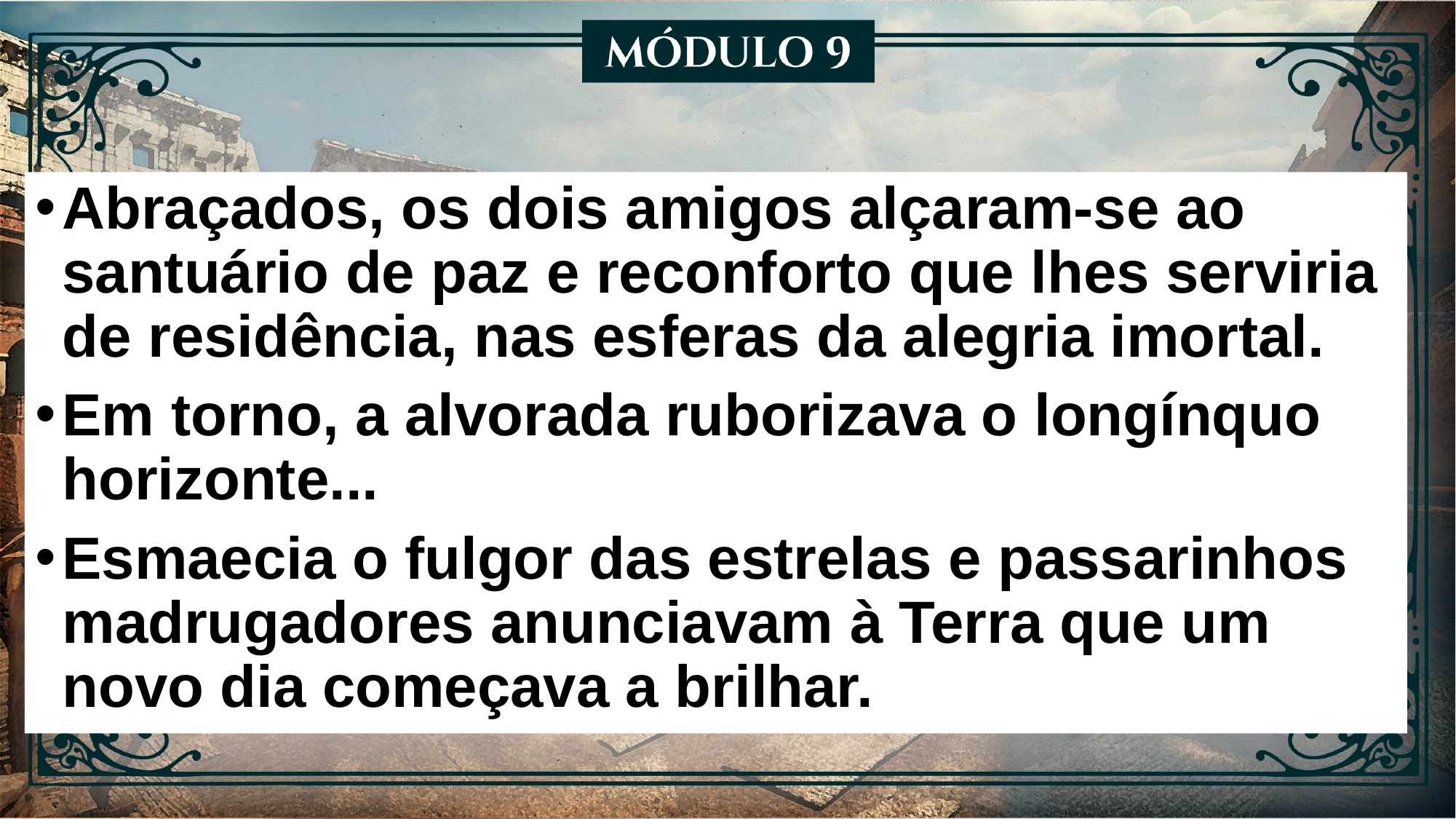

Abraçados, os dois amigos alçaram-se ao santuário de paz e reconforto que lhes serviria de residência, nas esferas da alegria imortal.
Em torno, a alvorada ruborizava o longínquo horizonte...
Esmaecia o fulgor das estrelas e passarinhos madrugadores anunciavam à Terra que um novo dia começava a brilhar.